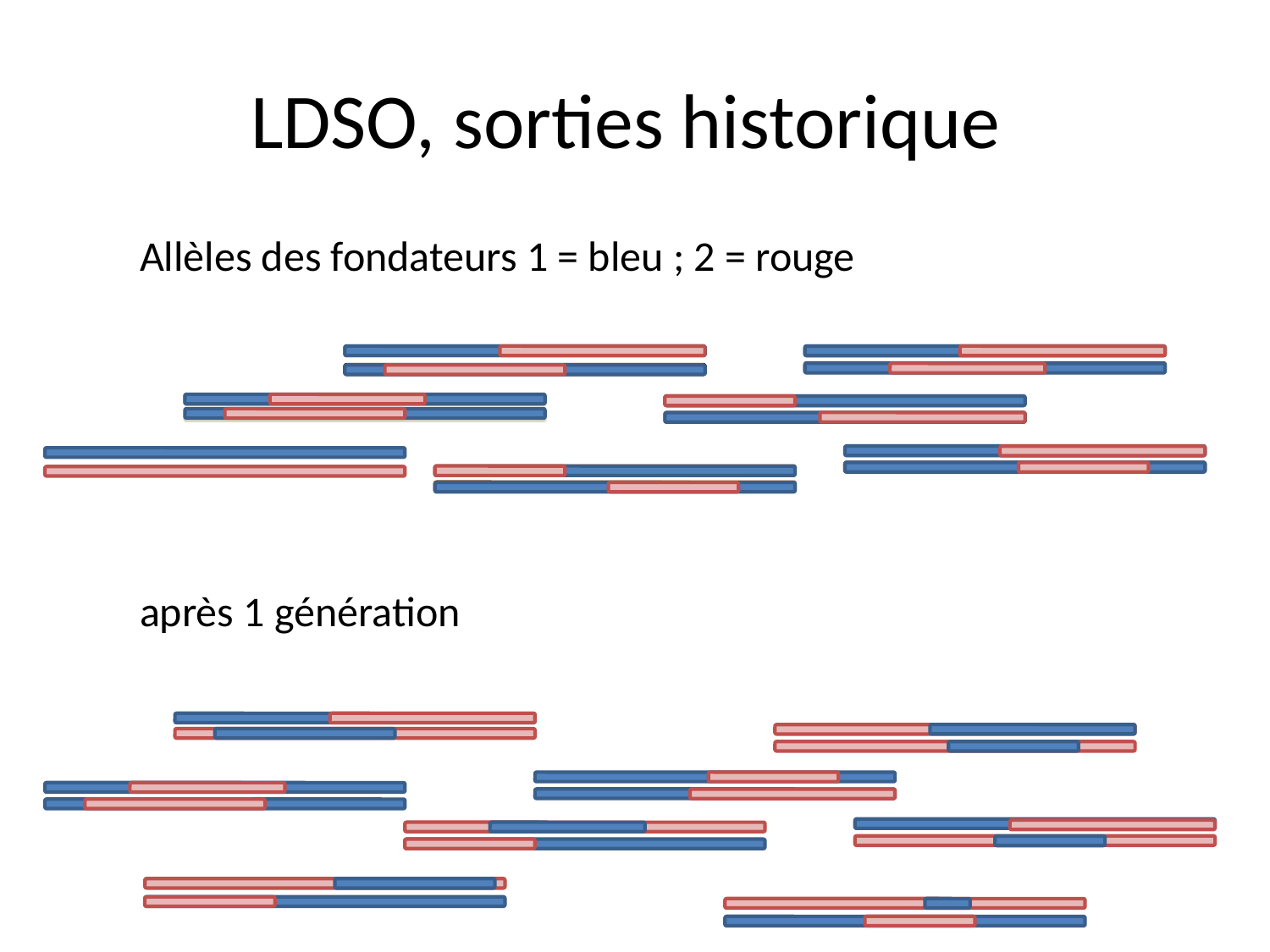

# LDSO, sorties historique
Allèles des fondateurs 1 = bleu ; 2 = rouge

après 1 génération